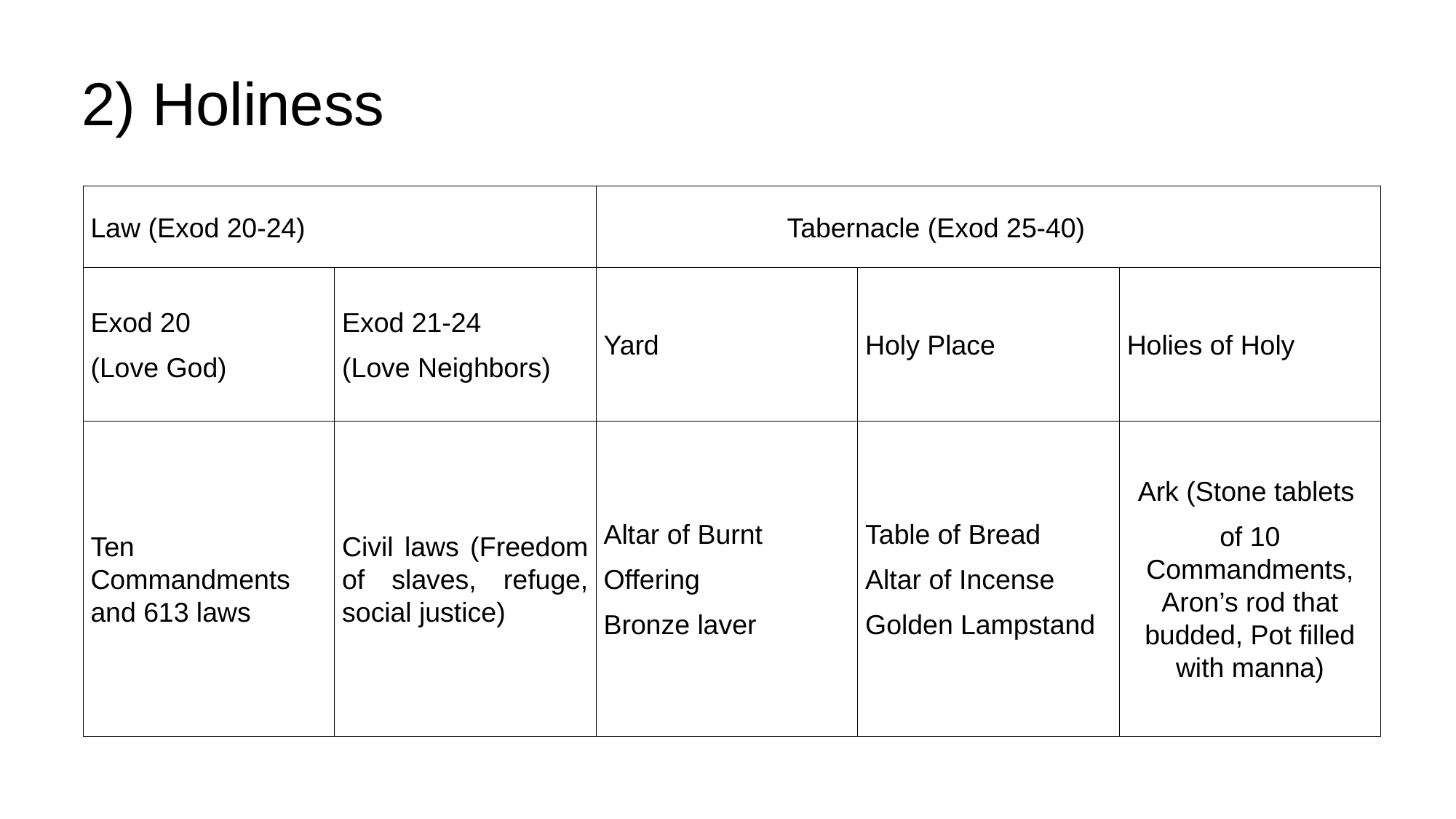

# 2) Holiness
| Law (Exod 20-24) |  | Tabernacle (Exod 25-40) |  |  |
| --- | --- | --- | --- | --- |
| Exod 20 (Love God) | Exod 21-24 (Love Neighbors) | Yard | Holy Place | Holies of Holy |
| Ten Commandments and 613 laws | Civil laws (Freedom of slaves, refuge, social justice) | Altar of Burnt Offering Bronze laver | Table of Bread Altar of Incense Golden Lampstand | Ark (Stone tablets of 10 Commandments, Aron’s rod that budded, Pot filled with manna) |